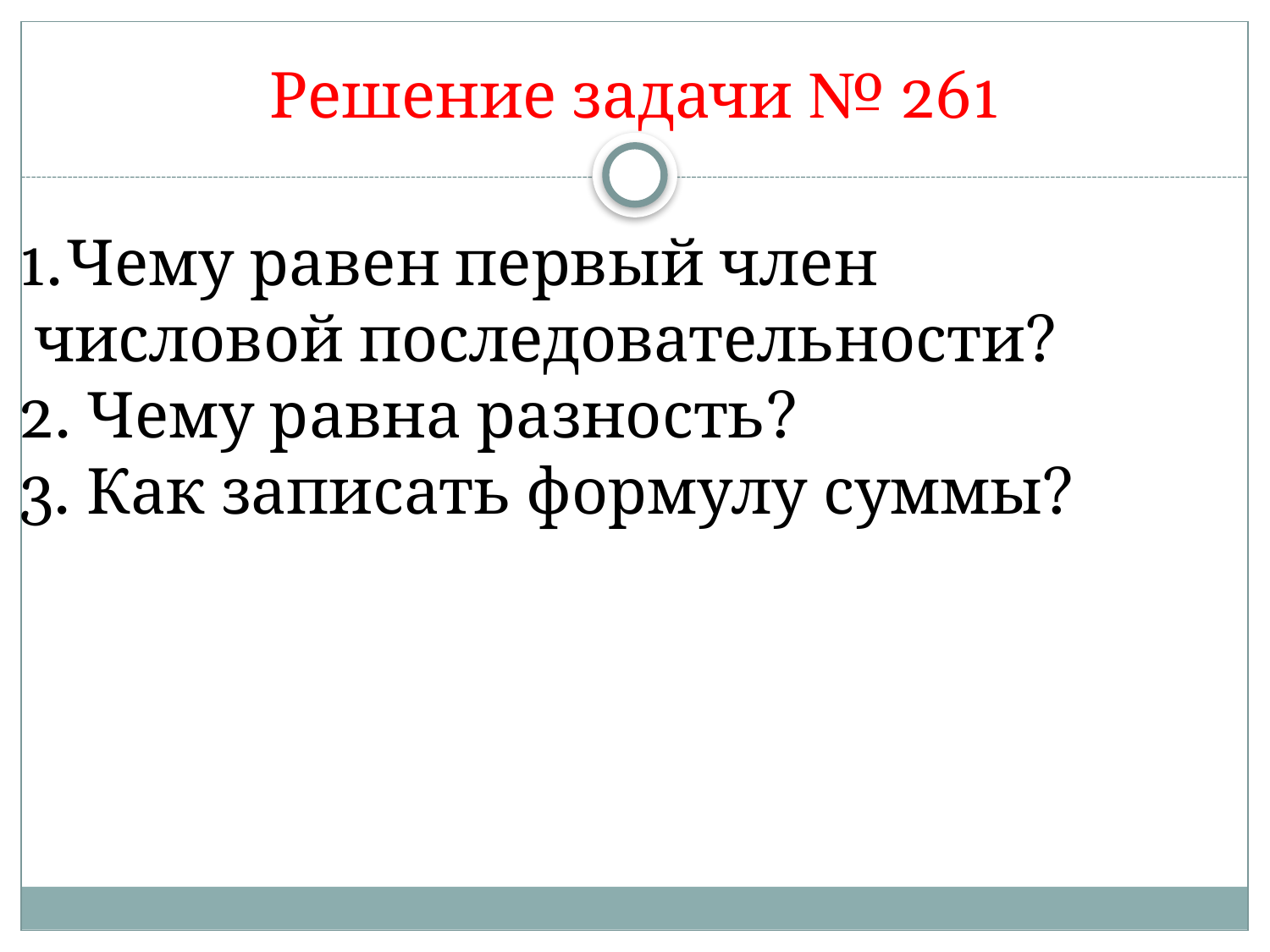

# Решение задачи № 261
Чему равен первый член
 числовой последовательности?
2. Чему равна разность?
3. Как записать формулу суммы?